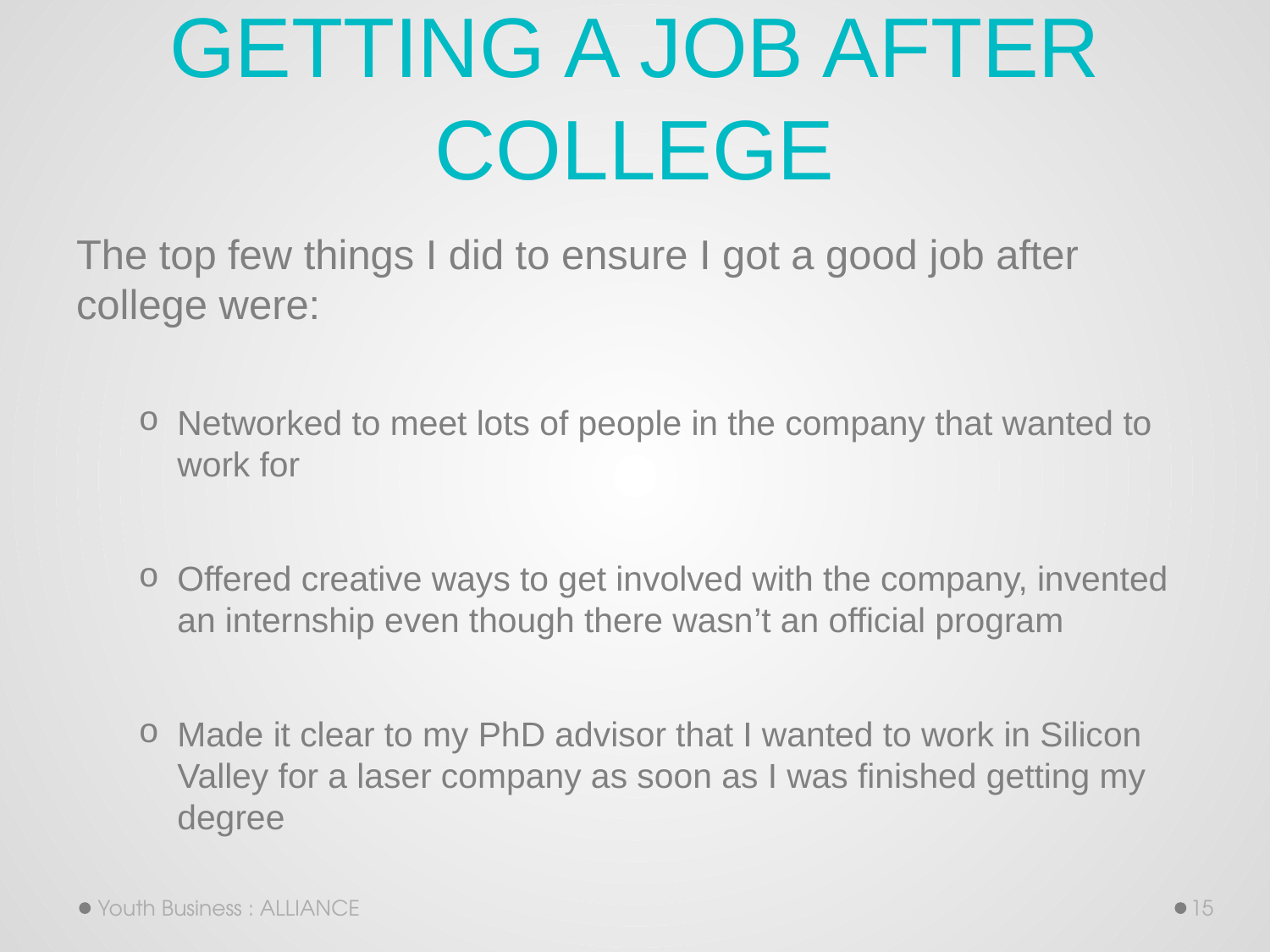

# Getting a job after College
The top few things I did to ensure I got a good job after college were:

Networked to meet lots of people in the company that wanted to work for

Offered creative ways to get involved with the company, invented an internship even though there wasn’t an official program

Made it clear to my PhD advisor that I wanted to work in Silicon Valley for a laser company as soon as I was finished getting my degree

Youth Business : ALLIANCE
15